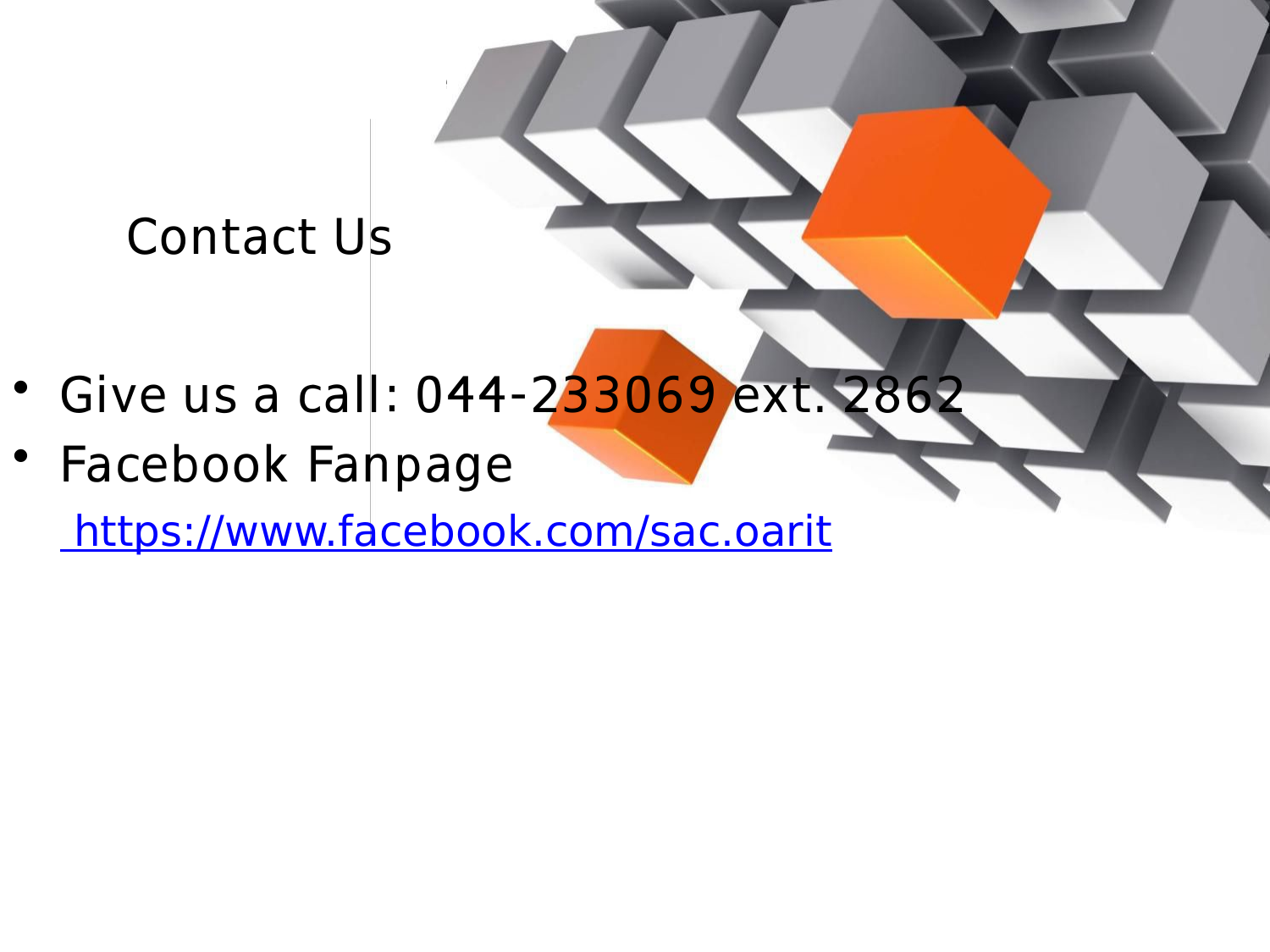

Contact Us
Give us a call: 044-233069 ext. 2862
Facebook Fanpage
	 https://www.facebook.com/sac.oarit